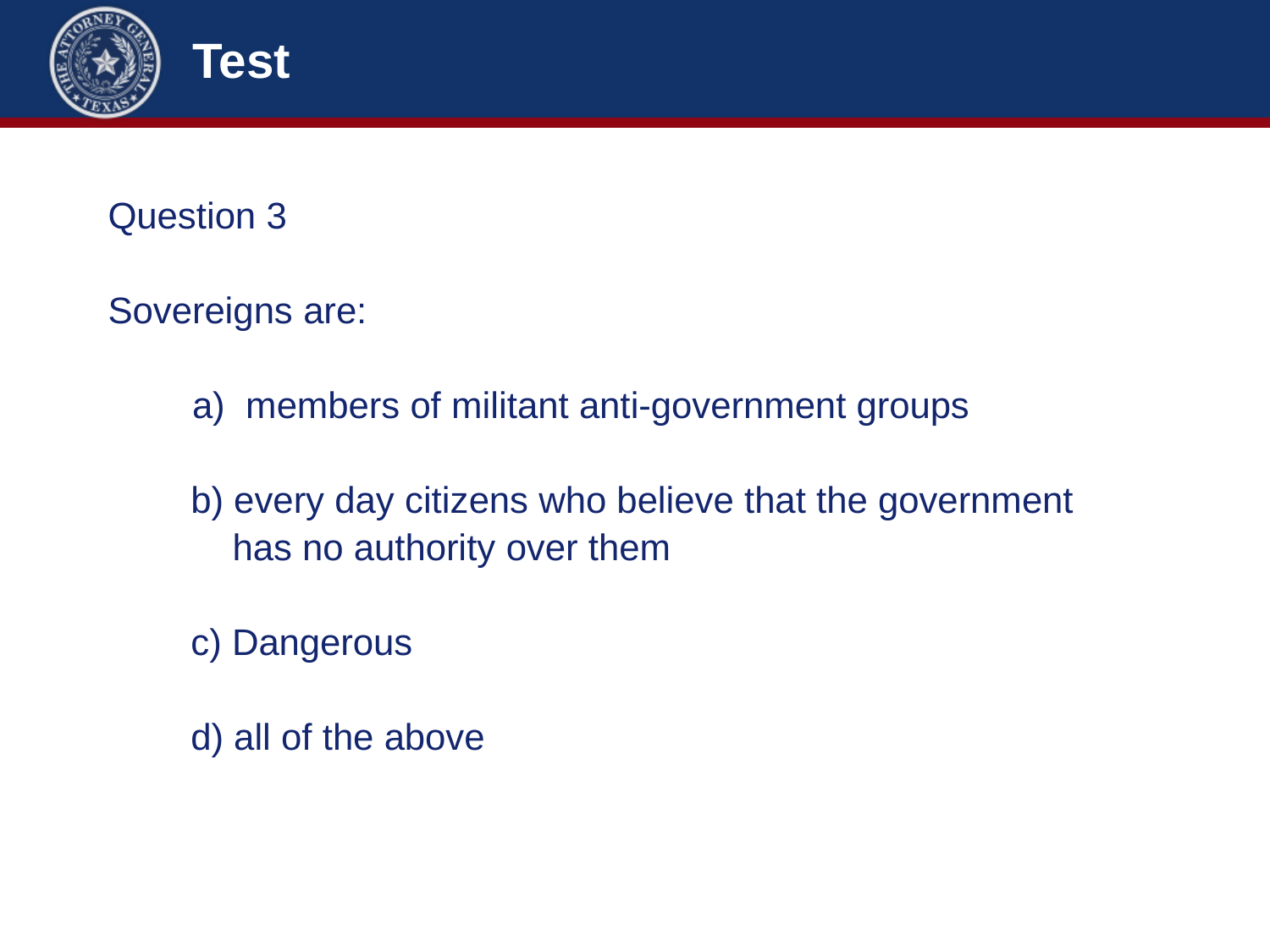

# Test
Question 3

Sovereigns are:

  a)  members of militant anti-government groups

        b) every day citizens who believe that the government
            has no authority over them

        c) Dangerous

        d) all of the above